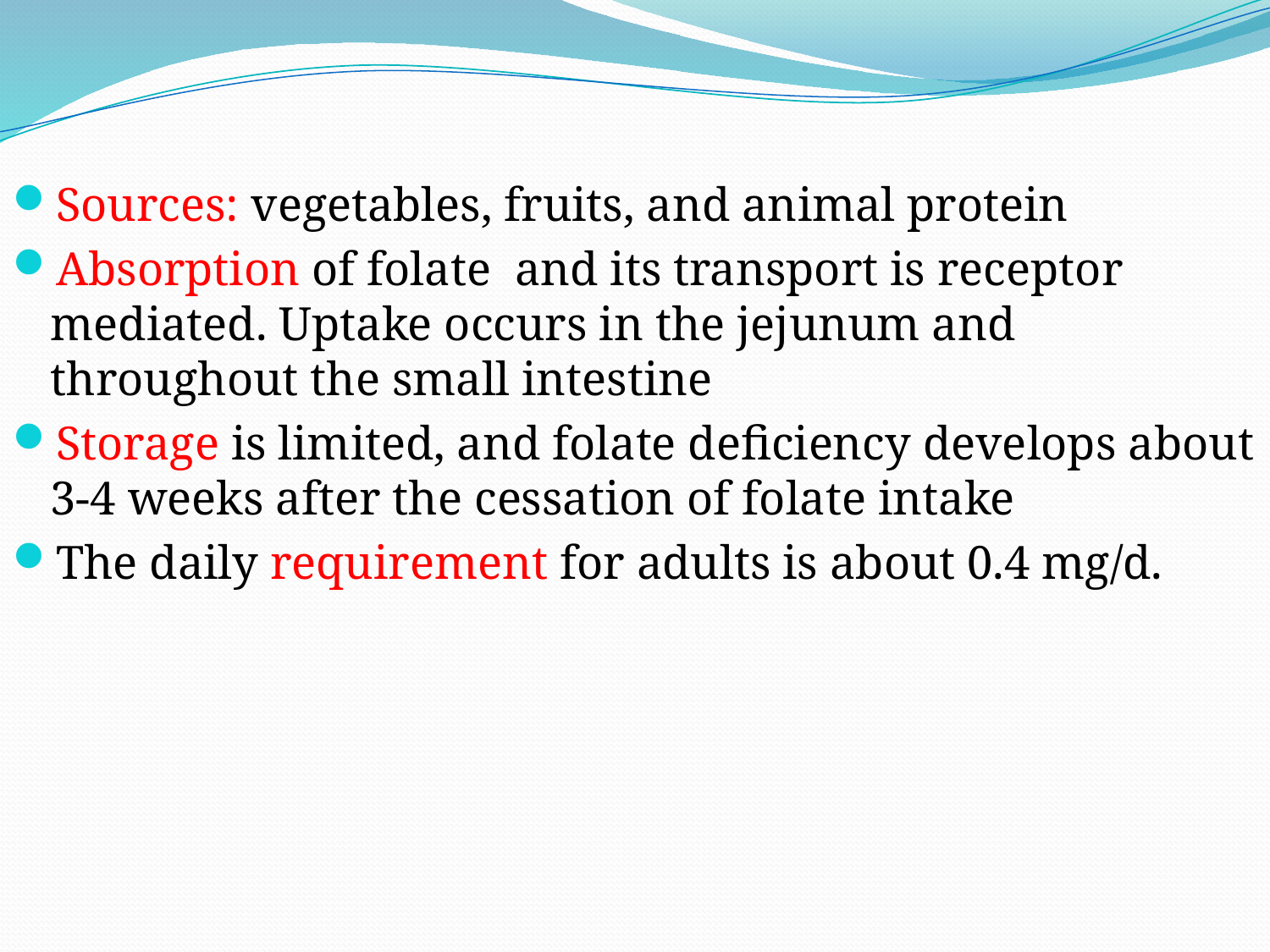

Sources: vegetables, fruits, and animal protein
Absorption of folate  and its transport is receptor mediated. Uptake occurs in the jejunum and throughout the small intestine
Storage is limited, and folate deficiency develops about 3-4 weeks after the cessation of folate intake
The daily requirement for adults is about 0.4 mg/d.